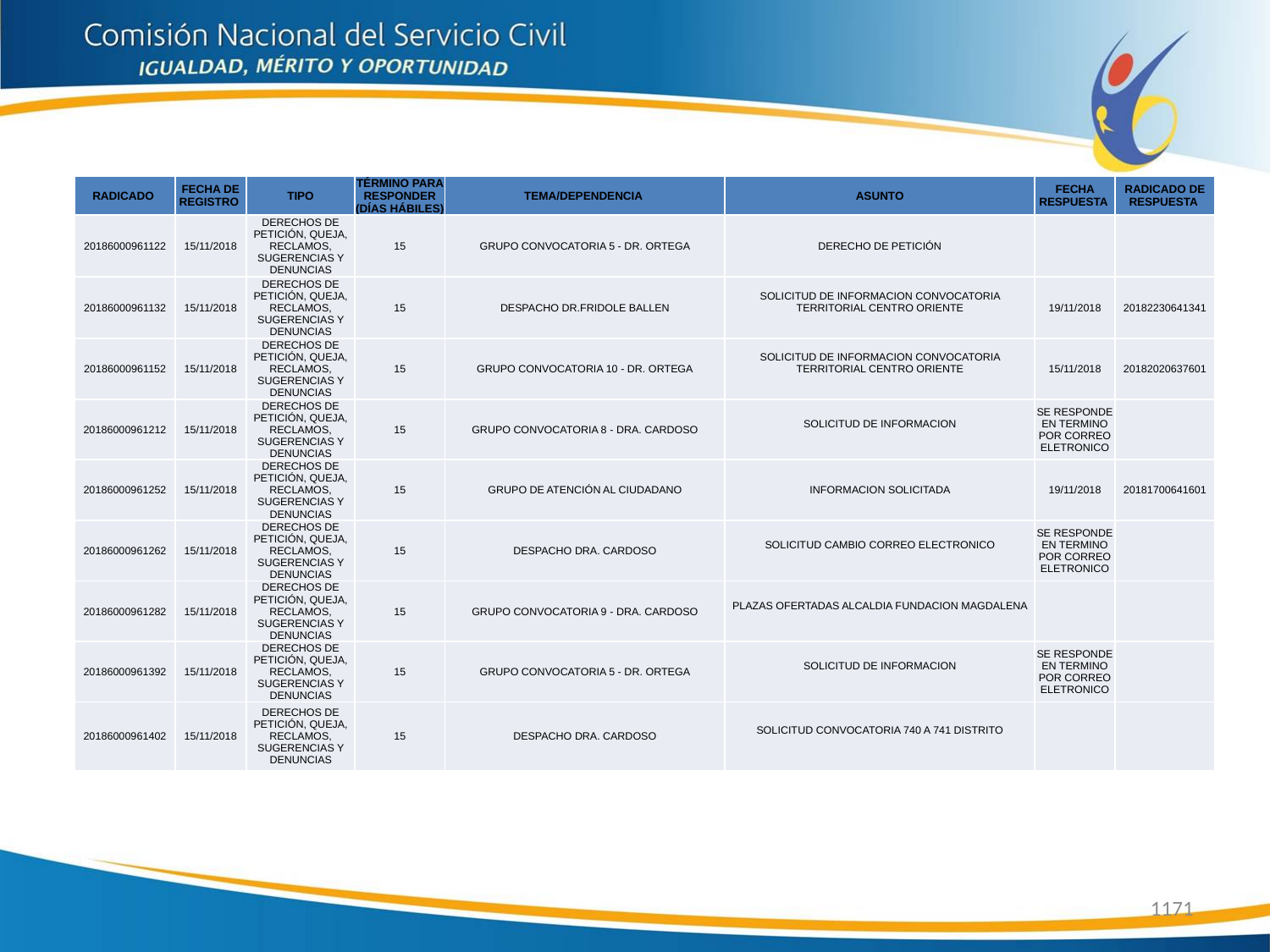

| RADICADO | FECHA DE REGISTRO | TIPO | TÉRMINO PARA RESPONDER (DÍAS HÁBILES) | TEMA/DEPENDENCIA | ASUNTO | FECHA RESPUESTA | RADICADO DE RESPUESTA |
| --- | --- | --- | --- | --- | --- | --- | --- |
| 20186000961122 | 15/11/2018 | DERECHOS DE PETICIÓN, QUEJA, RECLAMOS, SUGERENCIAS Y DENUNCIAS | 15 | GRUPO CONVOCATORIA 5 - DR. ORTEGA | DERECHO DE PETICIÓN |  |  |
| 20186000961132 | 15/11/2018 | DERECHOS DE PETICIÓN, QUEJA, RECLAMOS, SUGERENCIAS Y DENUNCIAS | 15 | DESPACHO DR.FRIDOLE BALLEN | SOLICITUD DE INFORMACION CONVOCATORIA TERRITORIAL CENTRO ORIENTE | 19/11/2018 | 20182230641341 |
| 20186000961152 | 15/11/2018 | DERECHOS DE PETICIÓN, QUEJA, RECLAMOS, SUGERENCIAS Y DENUNCIAS | 15 | GRUPO CONVOCATORIA 10 - DR. ORTEGA | SOLICITUD DE INFORMACION CONVOCATORIA TERRITORIAL CENTRO ORIENTE | 15/11/2018 | 20182020637601 |
| 20186000961212 | 15/11/2018 | DERECHOS DE PETICIÓN, QUEJA, RECLAMOS, SUGERENCIAS Y DENUNCIAS | 15 | GRUPO CONVOCATORIA 8 - DRA. CARDOSO | SOLICITUD DE INFORMACION | SE RESPONDE EN TERMINO POR CORREO ELETRONICO |  |
| 20186000961252 | 15/11/2018 | DERECHOS DE PETICIÓN, QUEJA, RECLAMOS, SUGERENCIAS Y DENUNCIAS | 15 | GRUPO DE ATENCIÓN AL CIUDADANO | INFORMACION SOLICITADA | 19/11/2018 | 20181700641601 |
| 20186000961262 | 15/11/2018 | DERECHOS DE PETICIÓN, QUEJA, RECLAMOS, SUGERENCIAS Y DENUNCIAS | 15 | DESPACHO DRA. CARDOSO | SOLICITUD CAMBIO CORREO ELECTRONICO | SE RESPONDE EN TERMINO POR CORREO ELETRONICO |  |
| 20186000961282 | 15/11/2018 | DERECHOS DE PETICIÓN, QUEJA, RECLAMOS, SUGERENCIAS Y DENUNCIAS | 15 | GRUPO CONVOCATORIA 9 - DRA. CARDOSO | PLAZAS OFERTADAS ALCALDIA FUNDACION MAGDALENA |  |  |
| 20186000961392 | 15/11/2018 | DERECHOS DE PETICIÓN, QUEJA, RECLAMOS, SUGERENCIAS Y DENUNCIAS | 15 | GRUPO CONVOCATORIA 5 - DR. ORTEGA | SOLICITUD DE INFORMACION | SE RESPONDE EN TERMINO POR CORREO ELETRONICO |  |
| 20186000961402 | 15/11/2018 | DERECHOS DE PETICIÓN, QUEJA, RECLAMOS, SUGERENCIAS Y DENUNCIAS | 15 | DESPACHO DRA. CARDOSO | SOLICITUD CONVOCATORIA 740 A 741 DISTRITO |  |  |
1171